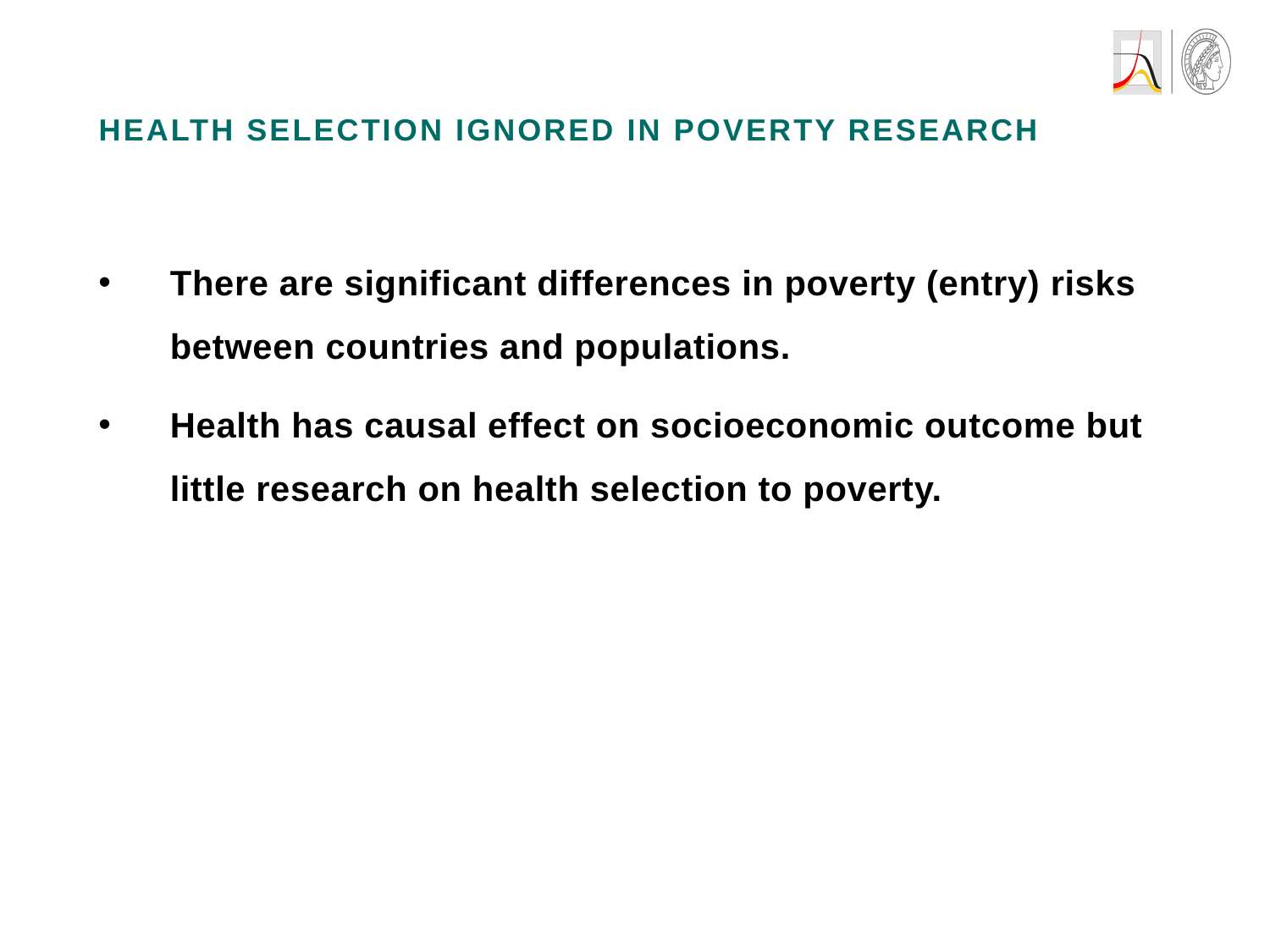

# Health selection ignored in poverty research
There are significant differences in poverty (entry) risks between countries and populations.
Health has causal effect on socioeconomic outcome but little research on health selection to poverty.